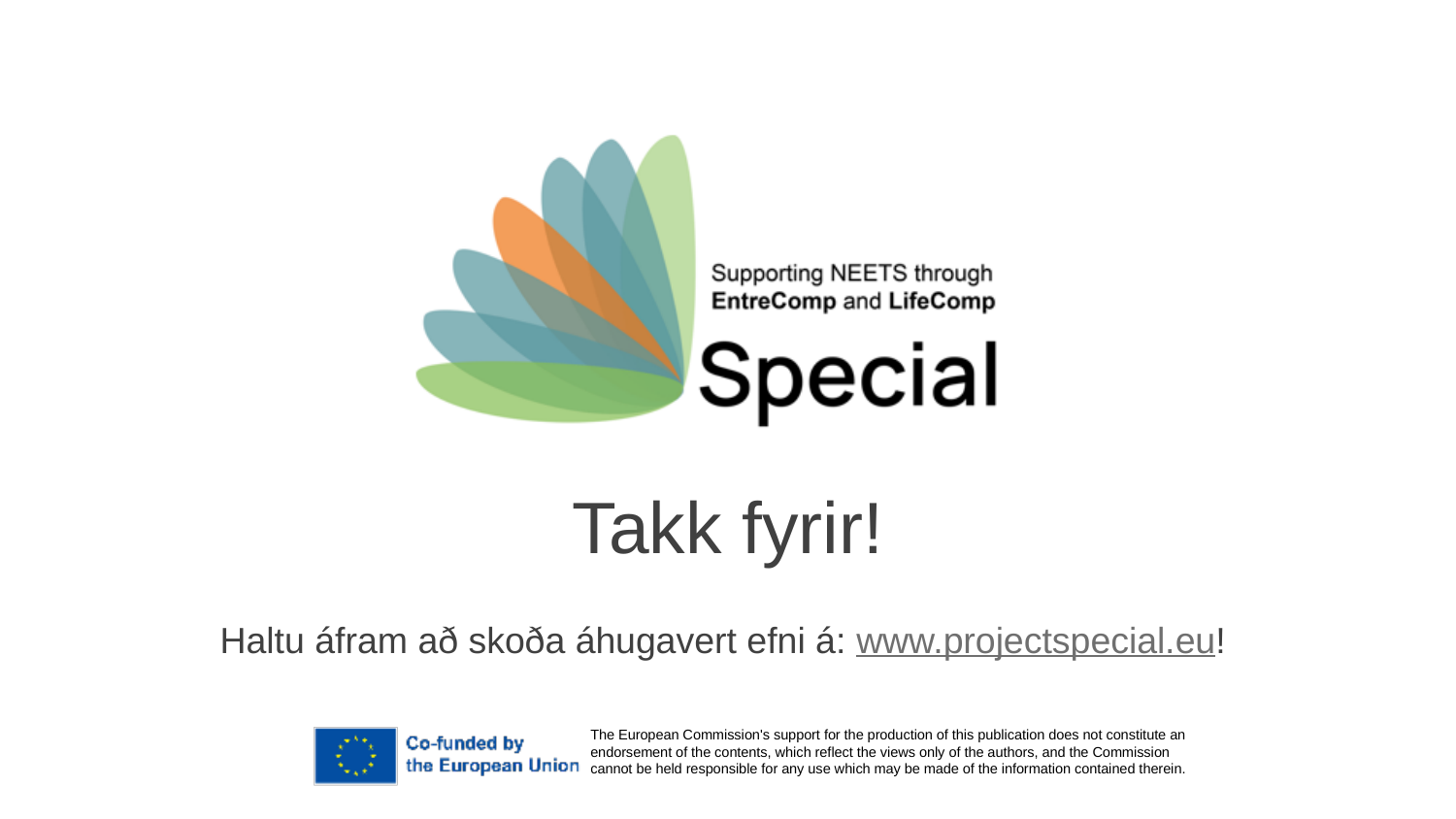

Takk fyrir!
Haltu áfram að skoða áhugavert efni á: www.projectspecial.eu!